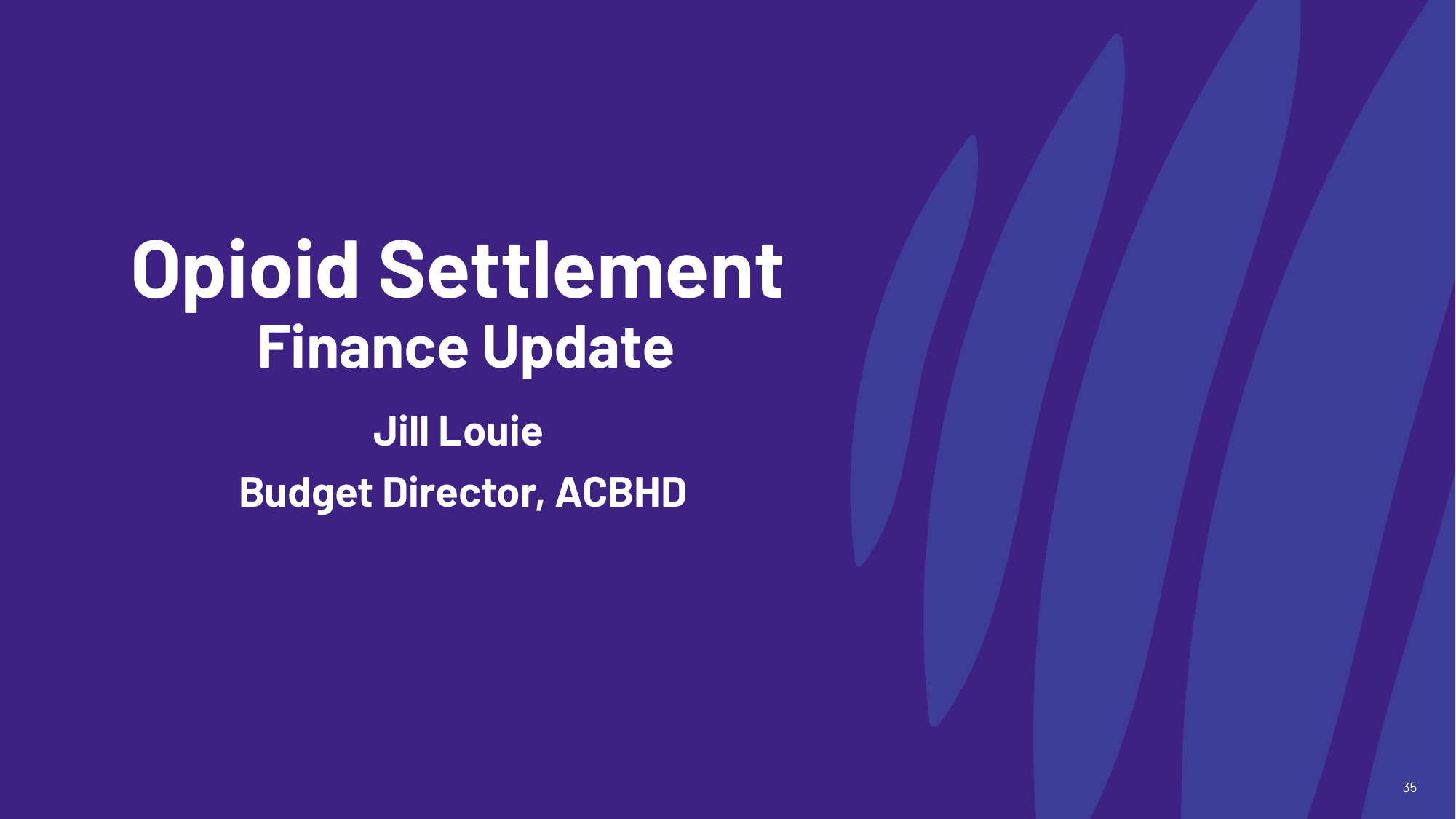

# Opioid Settlement Finance Update
Jill Louie
Budget Director, ACBHD
35